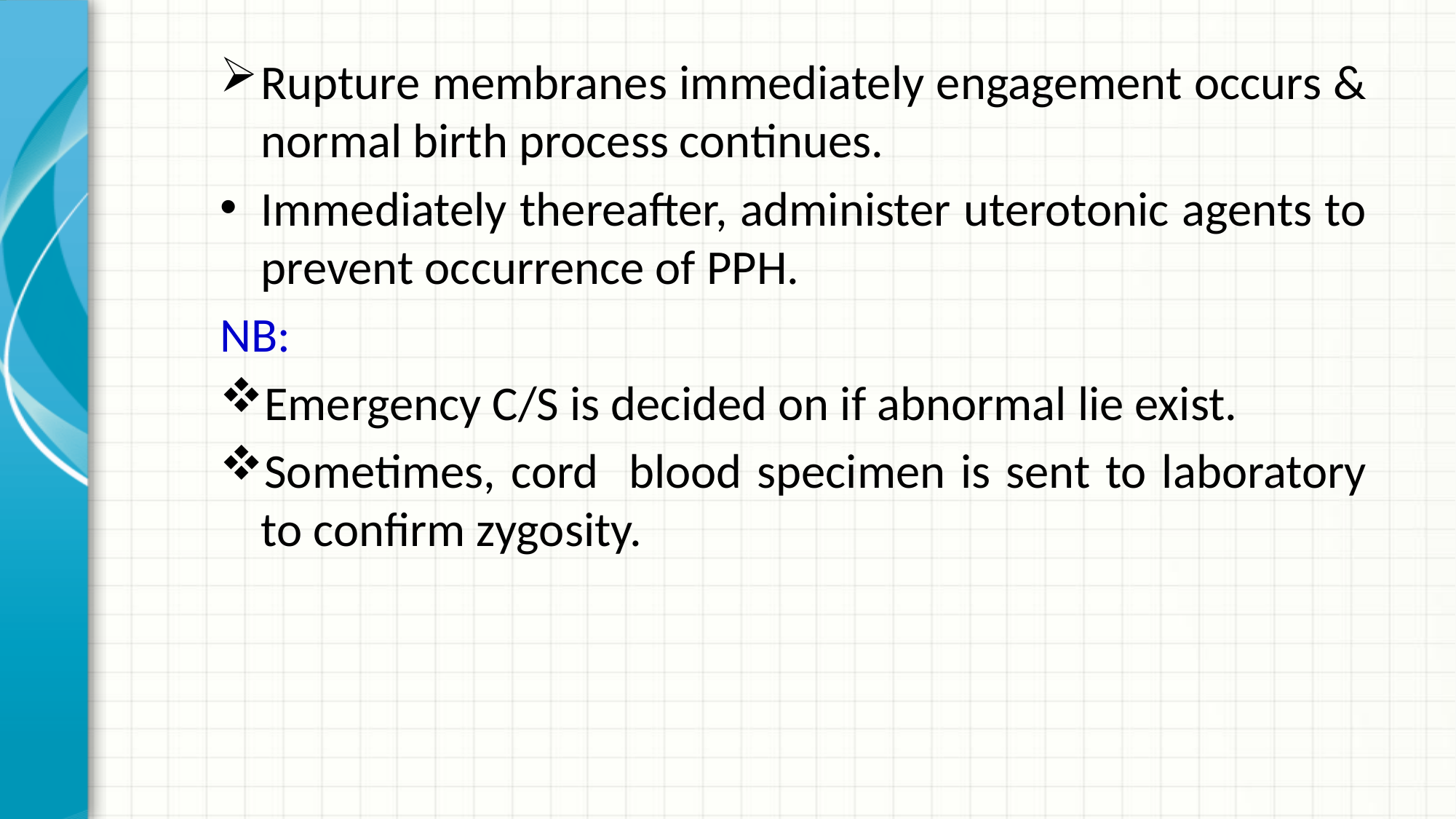

Rupture membranes immediately engagement occurs & normal birth process continues.
Immediately thereafter, administer uterotonic agents to prevent occurrence of PPH.
NB:
Emergency C/S is decided on if abnormal lie exist.
Sometimes, cord  blood specimen is sent to laboratory to confirm zygosity.